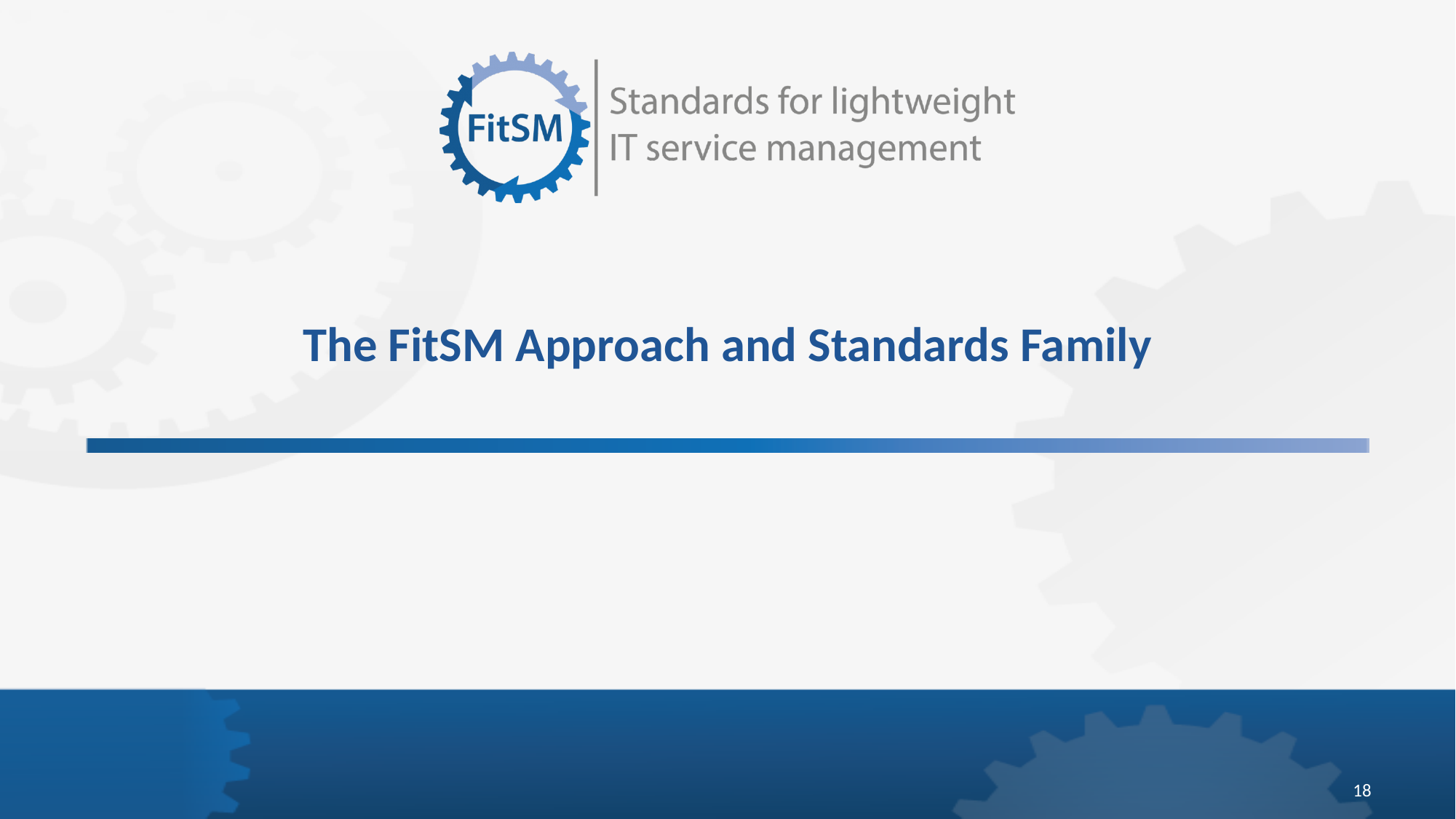

# The FitSM Approach and Standards Family

18